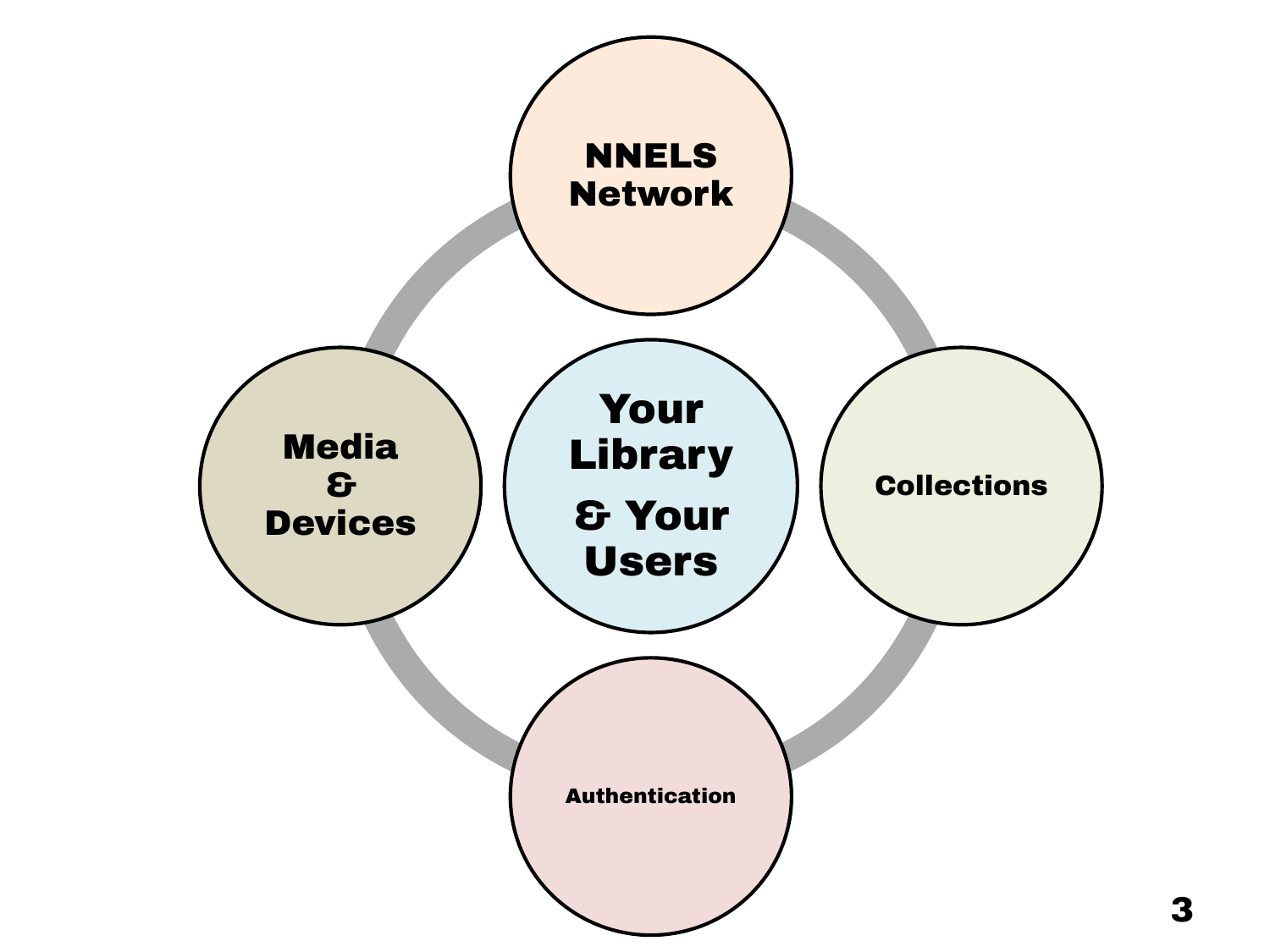

Your Library
& Your Users
NNELS
Network
Collections
Authentication
Media
& Devices
Media Migration
3